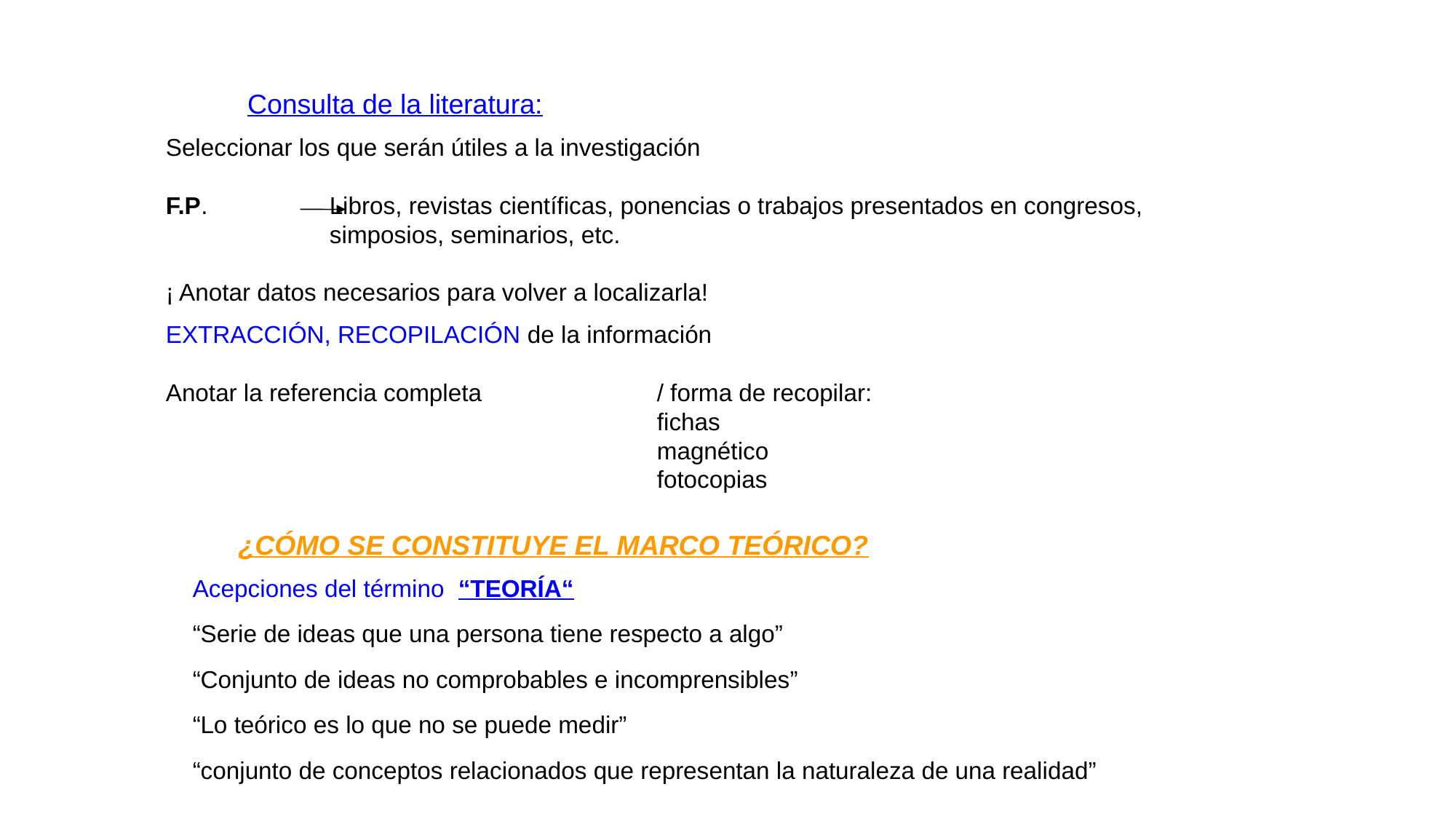

Consulta de la literatura:
Seleccionar los que serán útiles a la investigación

F.P.		Libros, revistas científicas, ponencias o trabajos presentados en congresos,
		simposios, seminarios, etc.

¡ Anotar datos necesarios para volver a localizarla!

EXTRACCIÓN, RECOPILACIÓN de la información

Anotar la referencia completa		/ forma de recopilar:
					fichas
					magnético
					fotocopias

¿CÓMO SE CONSTITUYE EL MARCO TEÓRICO?
Acepciones del término  “TEORÍA“

“Serie de ideas que una persona tiene respecto a algo”

“Conjunto de ideas no comprobables e incomprensibles”

“Lo teórico es lo que no se puede medir”

“conjunto de conceptos relacionados que representan la naturaleza de una realidad”